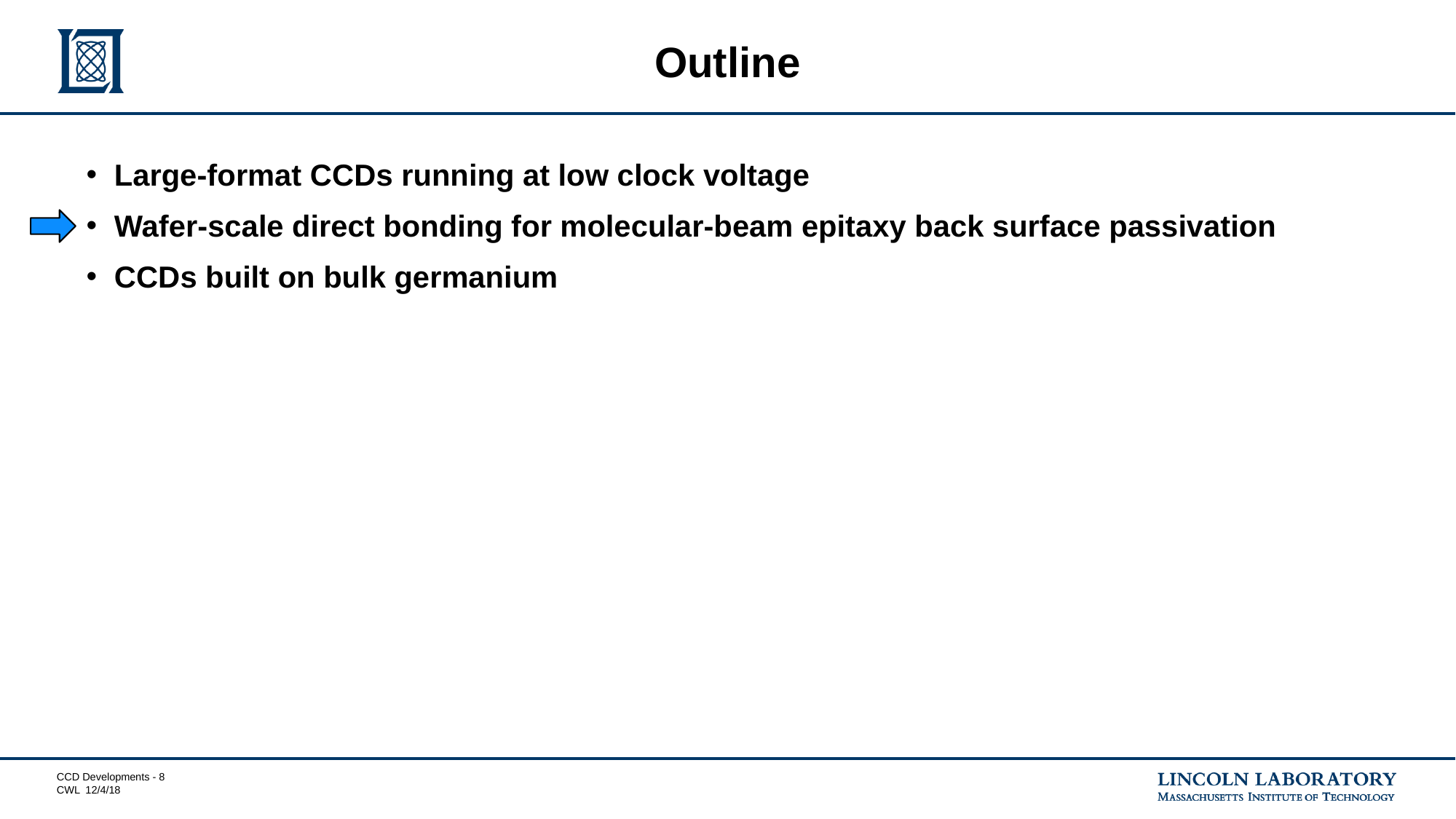

# Outline
Large-format CCDs running at low clock voltage
Wafer-scale direct bonding for molecular-beam epitaxy back surface passivation
CCDs built on bulk germanium